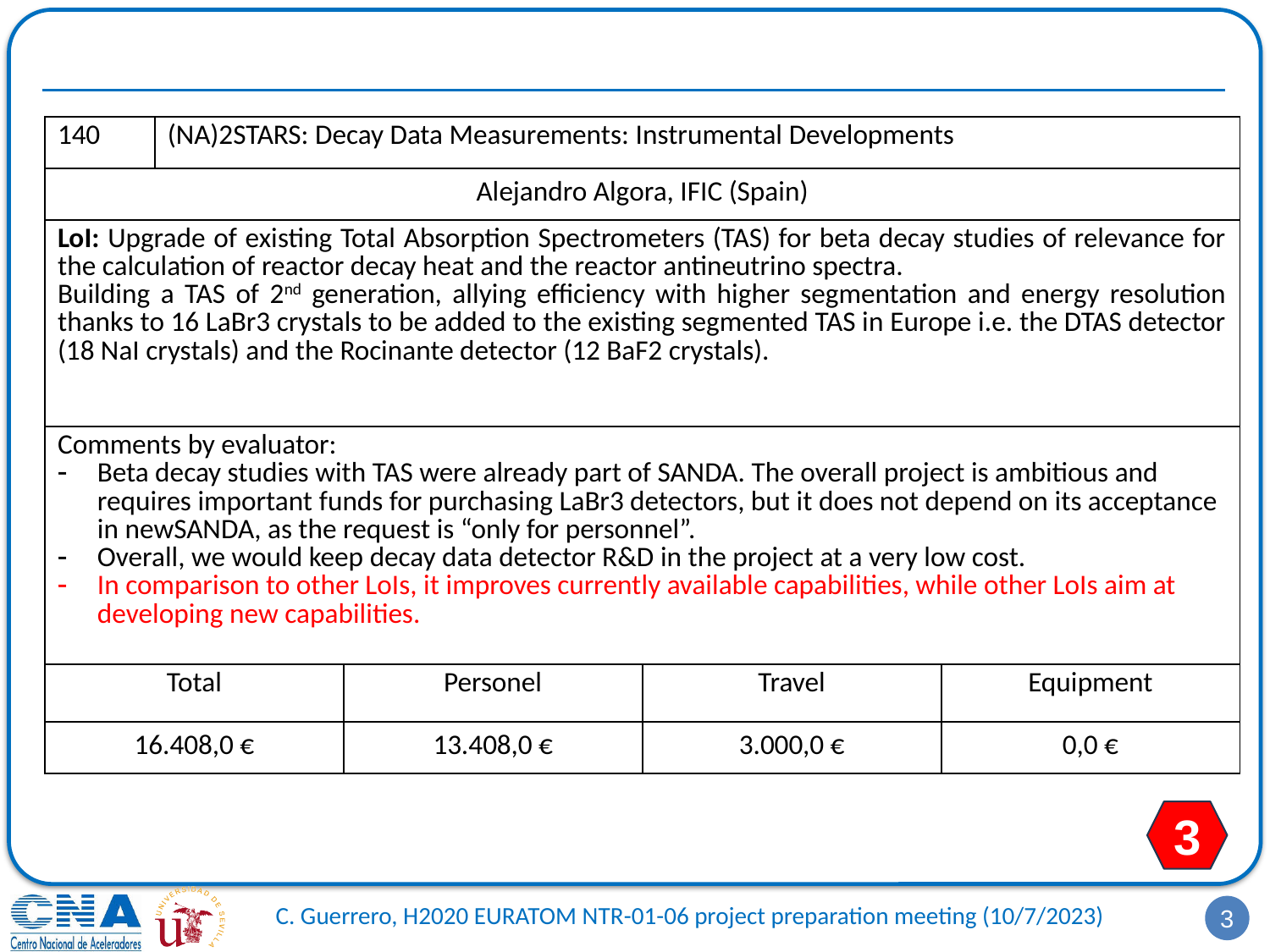

#
| 140 | (NA)2STARS: Decay Data Measurements: Instrumental Developments | (NA)2STARS: Decay Data Measurements: Instrumental Developments |  |  |
| --- | --- | --- | --- | --- |
| Alejandro Algora, IFIC (Spain) |  |  |  |  |
| LoI: Upgrade of existing Total Absorption Spectrometers (TAS) for beta decay studies of relevance for the calculation of reactor decay heat and the reactor antineutrino spectra. Building a TAS of 2nd generation, allying efficiency with higher segmentation and energy resolution thanks to 16 LaBr3 crystals to be added to the existing segmented TAS in Europe i.e. the DTAS detector (18 NaI crystals) and the Rocinante detector (12 BaF2 crystals). |  |  | Upgrade of existing Total Absorption Spectrometers (TAS) that will be employed in beta decay studies of relevance for the calculation of reactor decay heat and the reactor antineutrino spectra. Building a TAS of second generation, allying efficiency with higher segmentation and energy resolution thanks to 16 LaBr3 crystals to be added to the existing segmented TAS in Europe i.e. the DTAS detector (18 NaI crystals [DTAS]) and the Rocinante detector (12 BaF2 crystals [Rocinante]) |  |
| Comments by evaluator: Beta decay studies with TAS were already part of SANDA. The overall project is ambitious and requires important funds for purchasing LaBr3 detectors, but it does not depend on its acceptance in newSANDA, as the request is “only for personnel”. Overall, we would keep decay data detector R&D in the project at a very low cost. In comparison to other LoIs, it improves currently available capabilities, while other LoIs aim at developing new capabilities. |  |  |  |  |
| Total |  | Personel | Travel | Equipment |
| 16.408,0 € |  | 13.408,0 € | 3.000,0 € | 0,0 € |
3
3